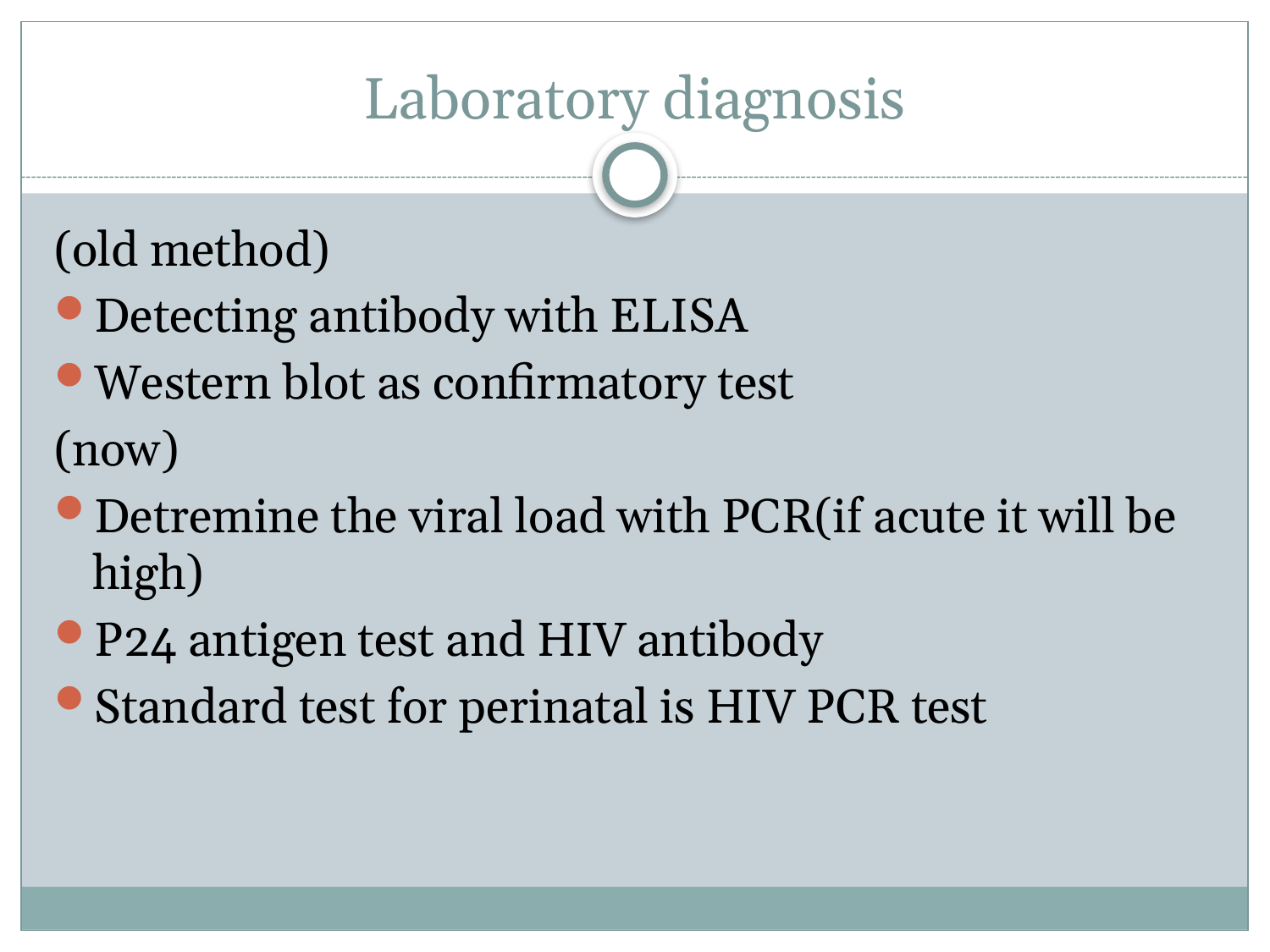

# Laboratory diagnosis
(old method)
Detecting antibody with ELISA
Western blot as confirmatory test
(now)
Detremine the viral load with PCR(if acute it will be high)
P24 antigen test and HIV antibody
Standard test for perinatal is HIV PCR test